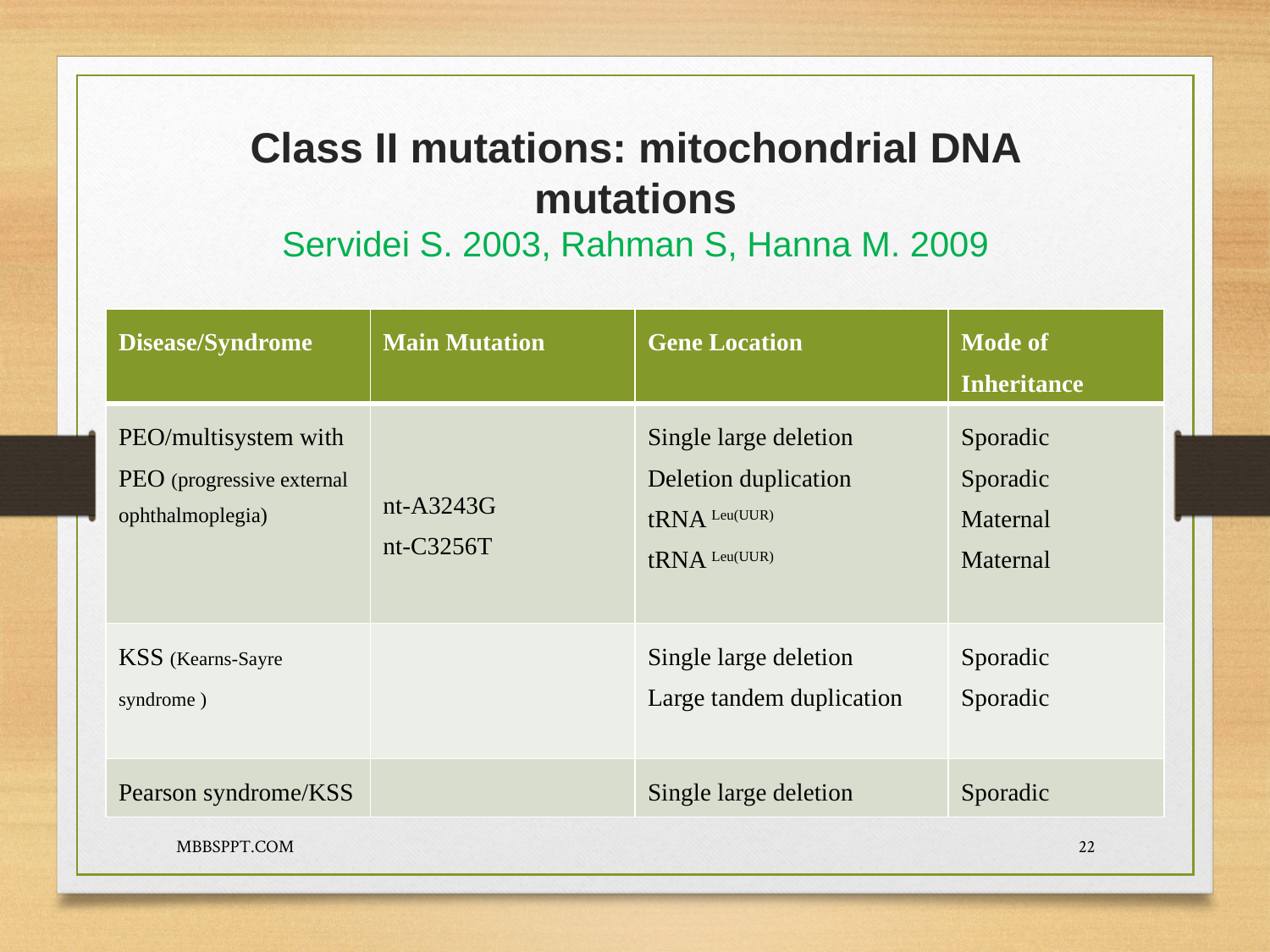

# Class II mutations: mitochondrial DNA mutations Servidei S. 2003, Rahman S, Hanna M. 2009
| Disease/Syndrome | Main Mutation | Gene Location | Mode of Inheritance |
| --- | --- | --- | --- |
| PEO/multisystem with PEO (progressive external ophthalmoplegia) | nt-A3243G nt-C3256T | Single large deletion Deletion duplication tRNA Leu(UUR) tRNA Leu(UUR) | Sporadic Sporadic Maternal Maternal |
| KSS (Kearns-Sayre syndrome ) |  | Single large deletion Large tandem duplication | Sporadic Sporadic |
| Pearson syndrome/KSS |  | Single large deletion | Sporadic |
MBBSPPT.COM
22